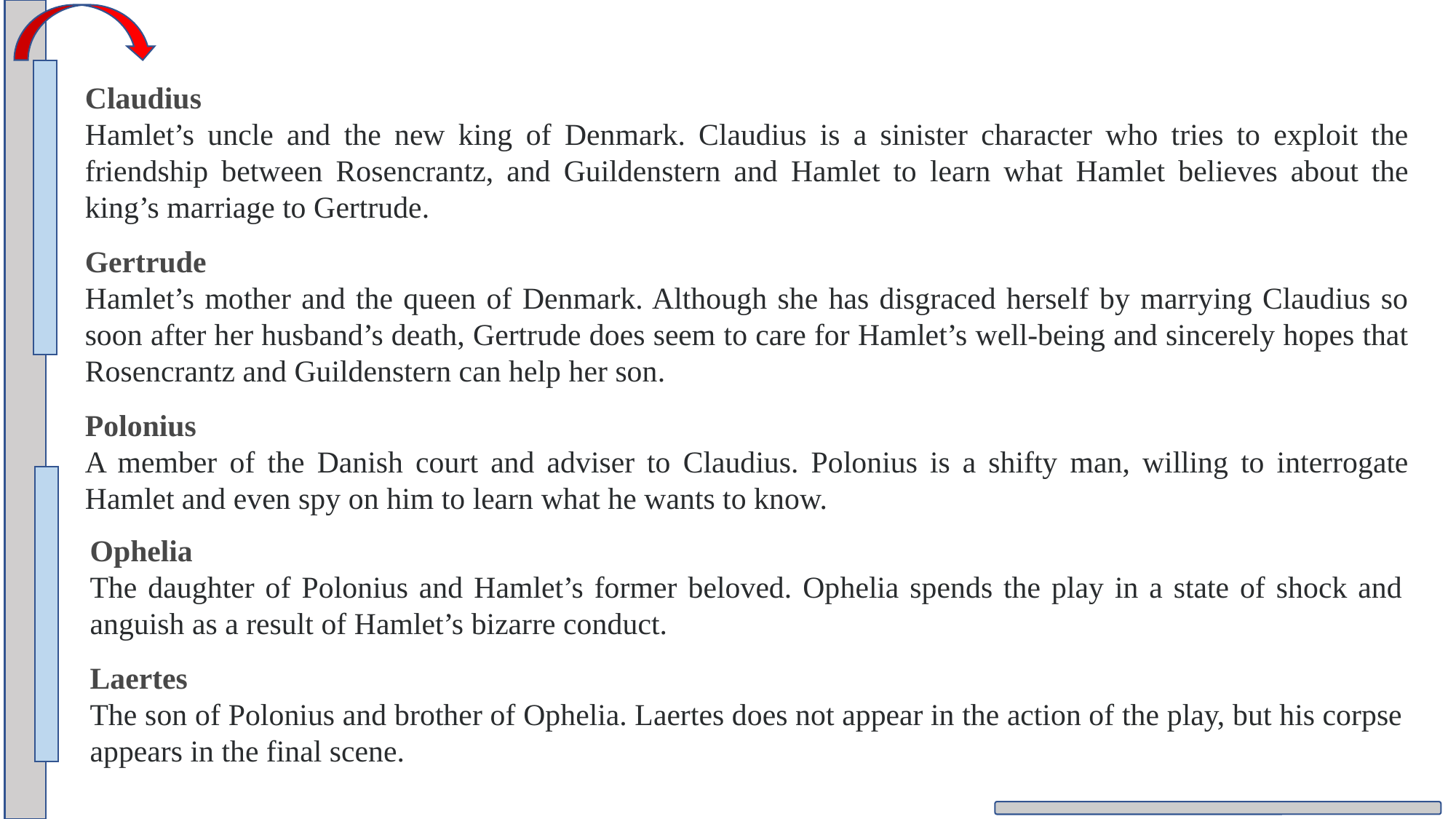

Claudius
Hamlet’s uncle and the new king of Denmark. Claudius is a sinister character who tries to exploit the friendship between Rosencrantz, and Guildenstern and Hamlet to learn what Hamlet believes about the king’s marriage to Gertrude.
Gertrude
Hamlet’s mother and the queen of Denmark. Although she has disgraced herself by marrying Claudius so soon after her husband’s death, Gertrude does seem to care for Hamlet’s well-being and sincerely hopes that Rosencrantz and Guildenstern can help her son.
Polonius
A member of the Danish court and adviser to Claudius. Polonius is a shifty man, willing to interrogate Hamlet and even spy on him to learn what he wants to know.

Ophelia
The daughter of Polonius and Hamlet’s former beloved. Ophelia spends the play in a state of shock and anguish as a result of Hamlet’s bizarre conduct.
Laertes
The son of Polonius and brother of Ophelia. Laertes does not appear in the action of the play, but his corpse appears in the final scene.